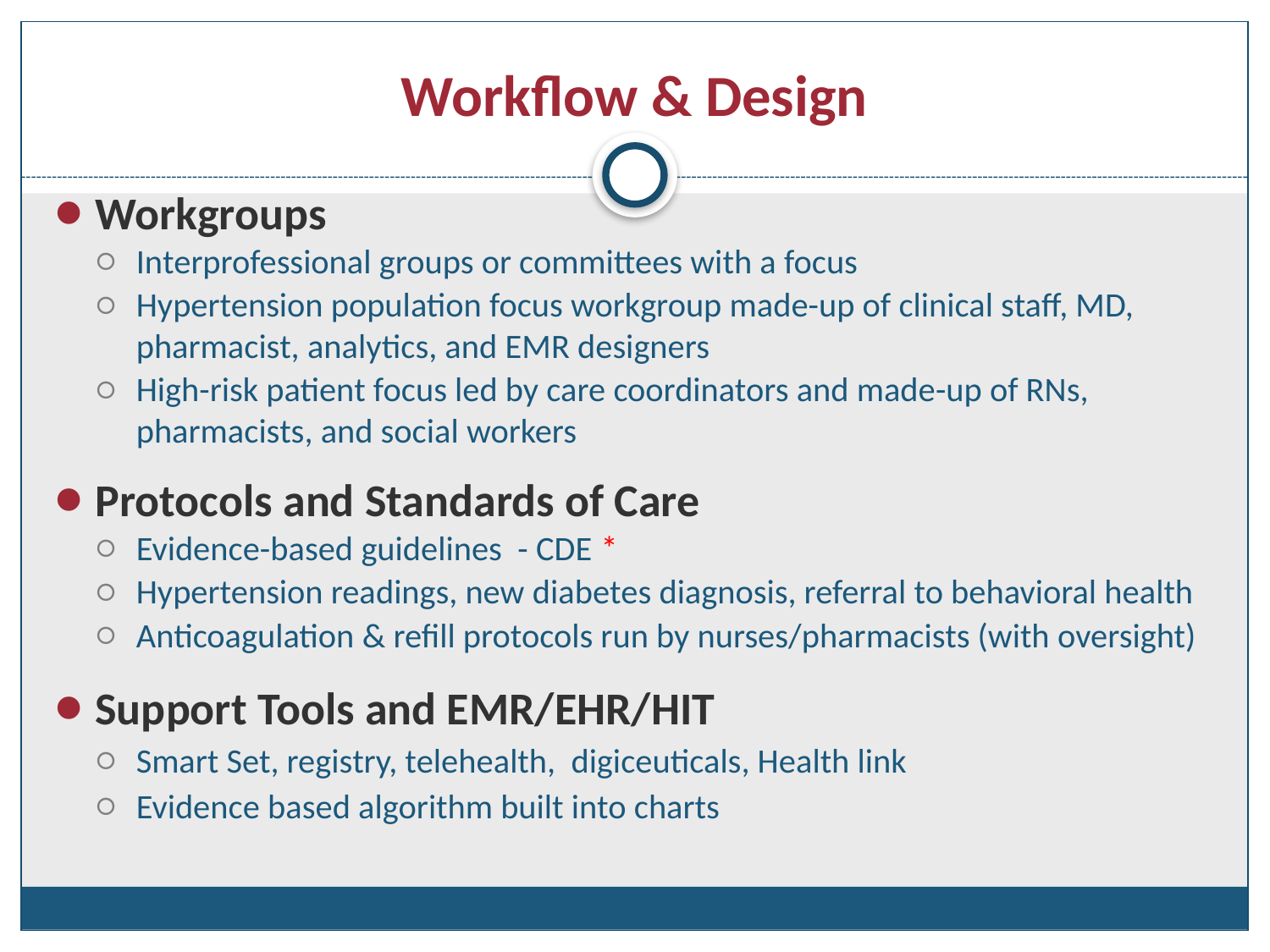

# Workflow & Design
Workgroups
Interprofessional groups or committees with a focus
Hypertension population focus workgroup made-up of clinical staff, MD, pharmacist, analytics, and EMR designers
High-risk patient focus led by care coordinators and made-up of RNs, pharmacists, and social workers

Protocols and Standards of Care
Evidence-based guidelines  - CDE *
Hypertension readings, new diabetes diagnosis, referral to behavioral health
Anticoagulation & refill protocols run by nurses/pharmacists (with oversight)

Support Tools and EMR/EHR/HIT
Smart Set, registry, telehealth,  digiceuticals, Health link
Evidence based algorithm built into charts